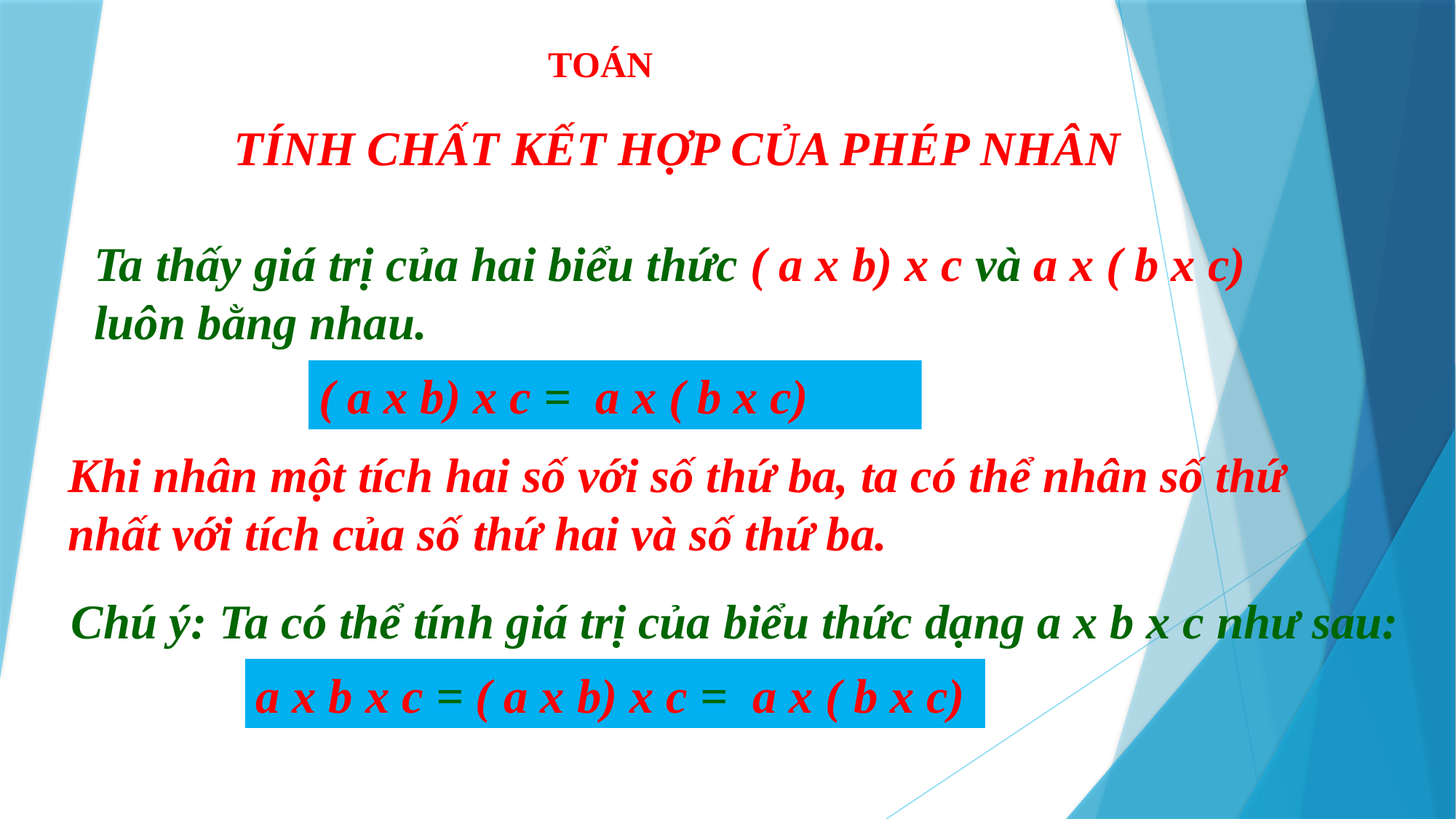

TOÁN
         TÍNH CHẤT KẾT HỢP CỦA PHÉP NHÂN
Ta thấy giá trị của hai biểu thức ( a x b) x c và a x ( b x c) luôn bằng nhau.
( a x b) x c =  a x ( b x c)
Khi nhân một tích hai số với số thứ ba, ta có thể nhân số thứ nhất với tích của số thứ hai và số thứ ba.
Chú ý: Ta có thể tính giá trị của biểu thức dạng a x b x c như sau:
a x b x c = ( a x b) x c =  a x ( b x c)